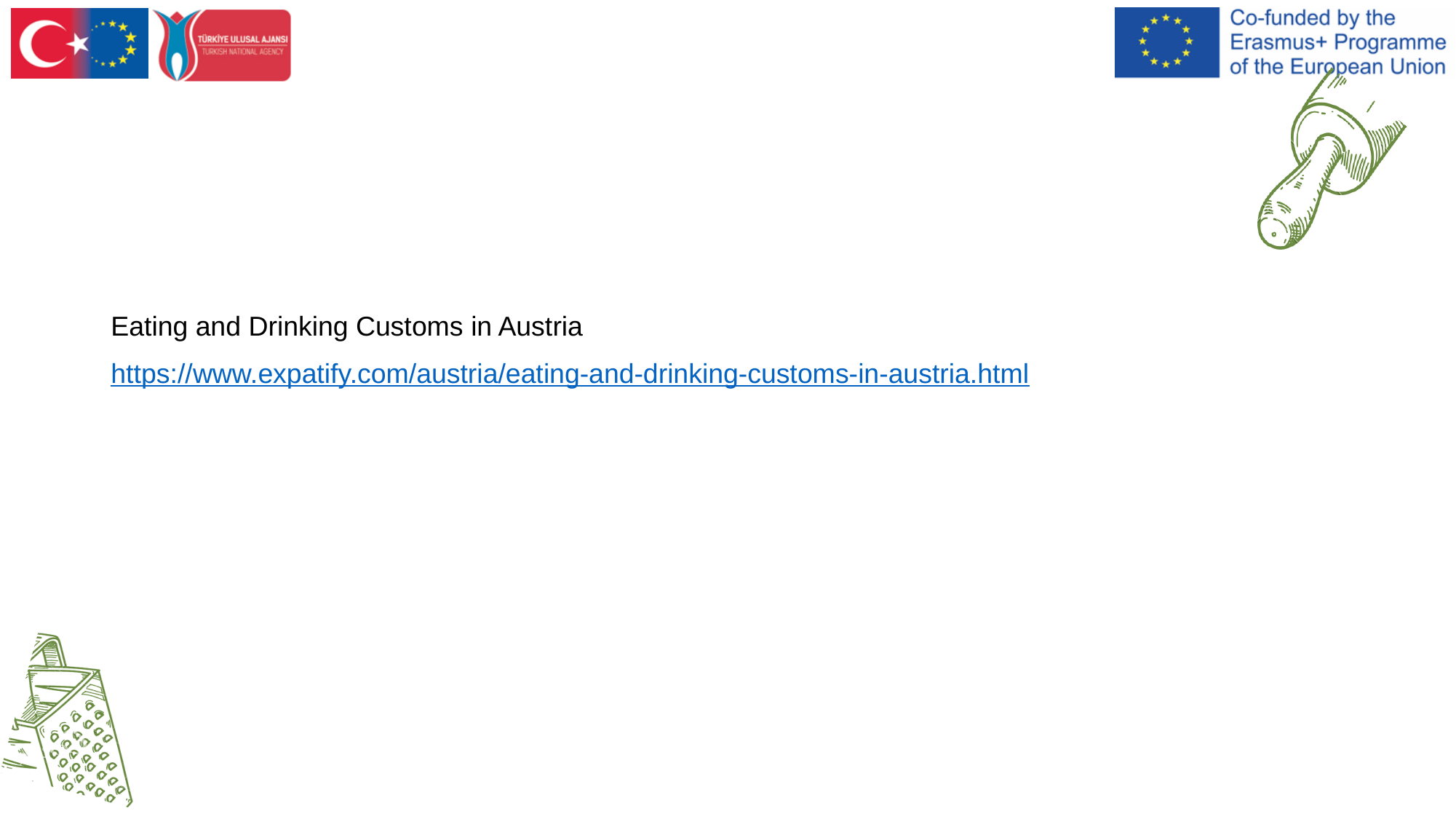

#

Eating and Drinking Customs in Austria
https://www.expatify.com/austria/eating-and-drinking-customs-in-austria.html